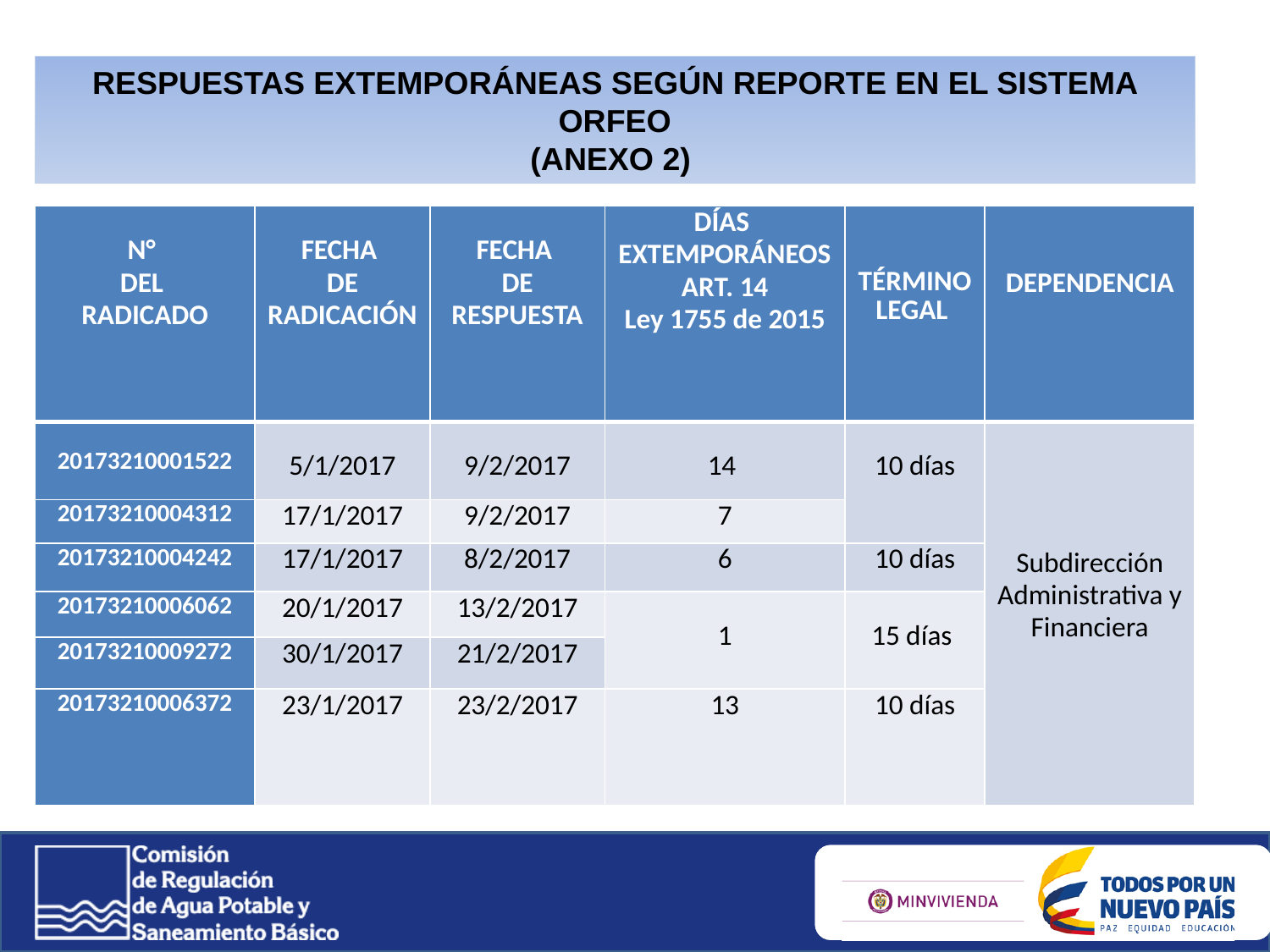

RESPUESTAS EXTEMPORÁNEAS SEGÚN REPORTE EN EL SISTEMA ORFEO
(ANEXO 2)
| N° DEL RADICADO | FECHA DE RADICACIÓN | FECHA DE RESPUESTA | DÍAS EXTEMPORÁNEOS ART. 14 Ley 1755 de 2015 | TÉRMINO LEGAL | DEPENDENCIA |
| --- | --- | --- | --- | --- | --- |
| 20173210001522 | 5/1/2017 | 9/2/2017 | 14 | 10 días | Subdirección Administrativa y Financiera |
| 20173210004312 | 17/1/2017 | 9/2/2017 | 7 |  |  |
| 20173210004242 | 17/1/2017 | 8/2/2017 | 6 | 10 días |  |
| 20173210006062 | 20/1/2017 | 13/2/2017 | 1 | 15 días |  |
| 20173210009272 | 30/1/2017 | 21/2/2017 |  |  |  |
| 20173210006372 | 23/1/2017 | 23/2/2017 | 13 | 10 días |  |